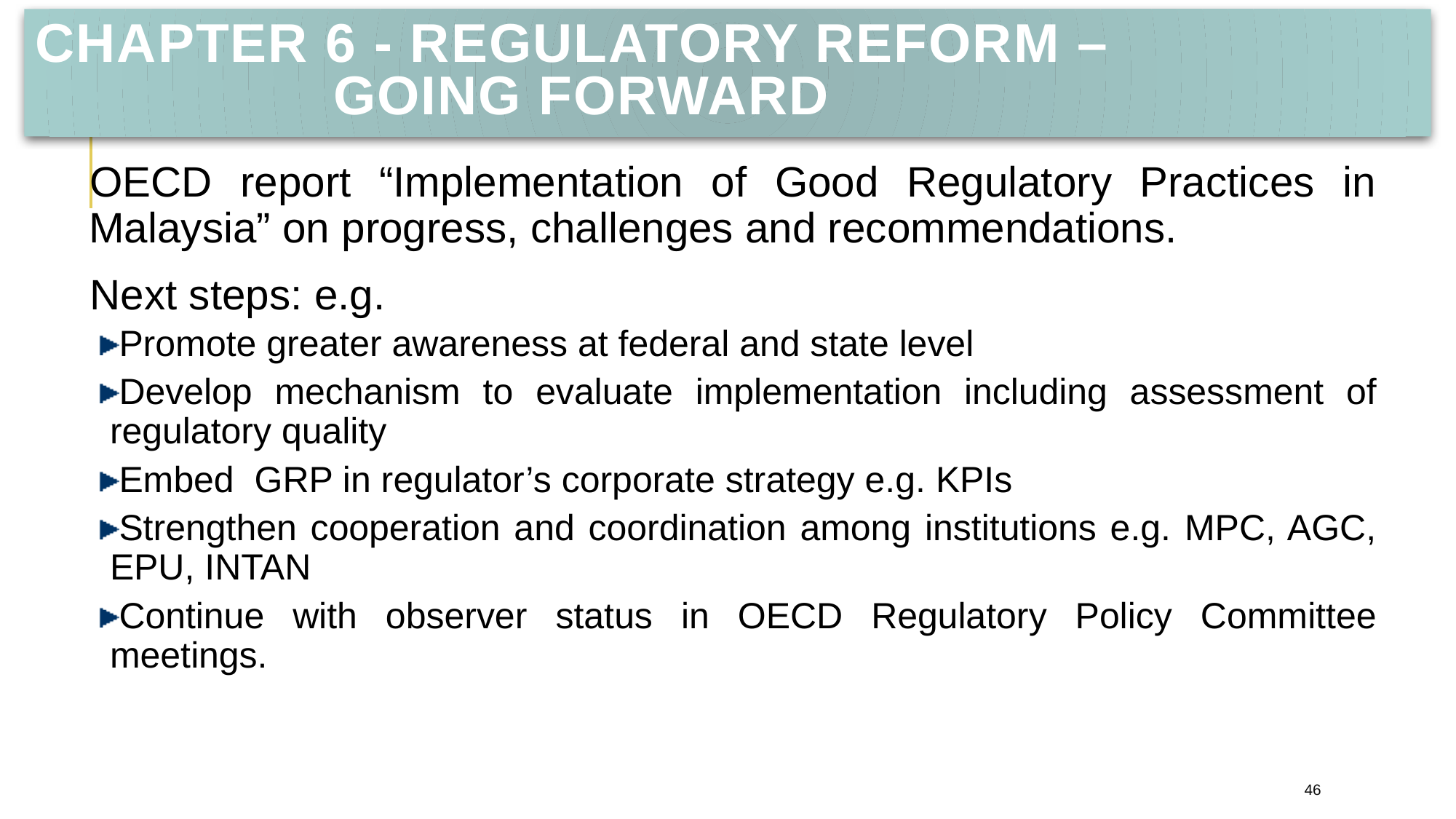

# CHAPTER 6 - REGULATORY REFORM – GOING FORWARD
OECD report “Implementation of Good Regulatory Practices in Malaysia” on progress, challenges and recommendations.
Next steps: e.g.
Promote greater awareness at federal and state level
Develop mechanism to evaluate implementation including assessment of regulatory quality
Embed  GRP in regulator’s corporate strategy e.g. KPIs
Strengthen cooperation and coordination among institutions e.g. MPC, AGC, EPU, INTAN
Continue with observer status in OECD Regulatory Policy Committee meetings.

46